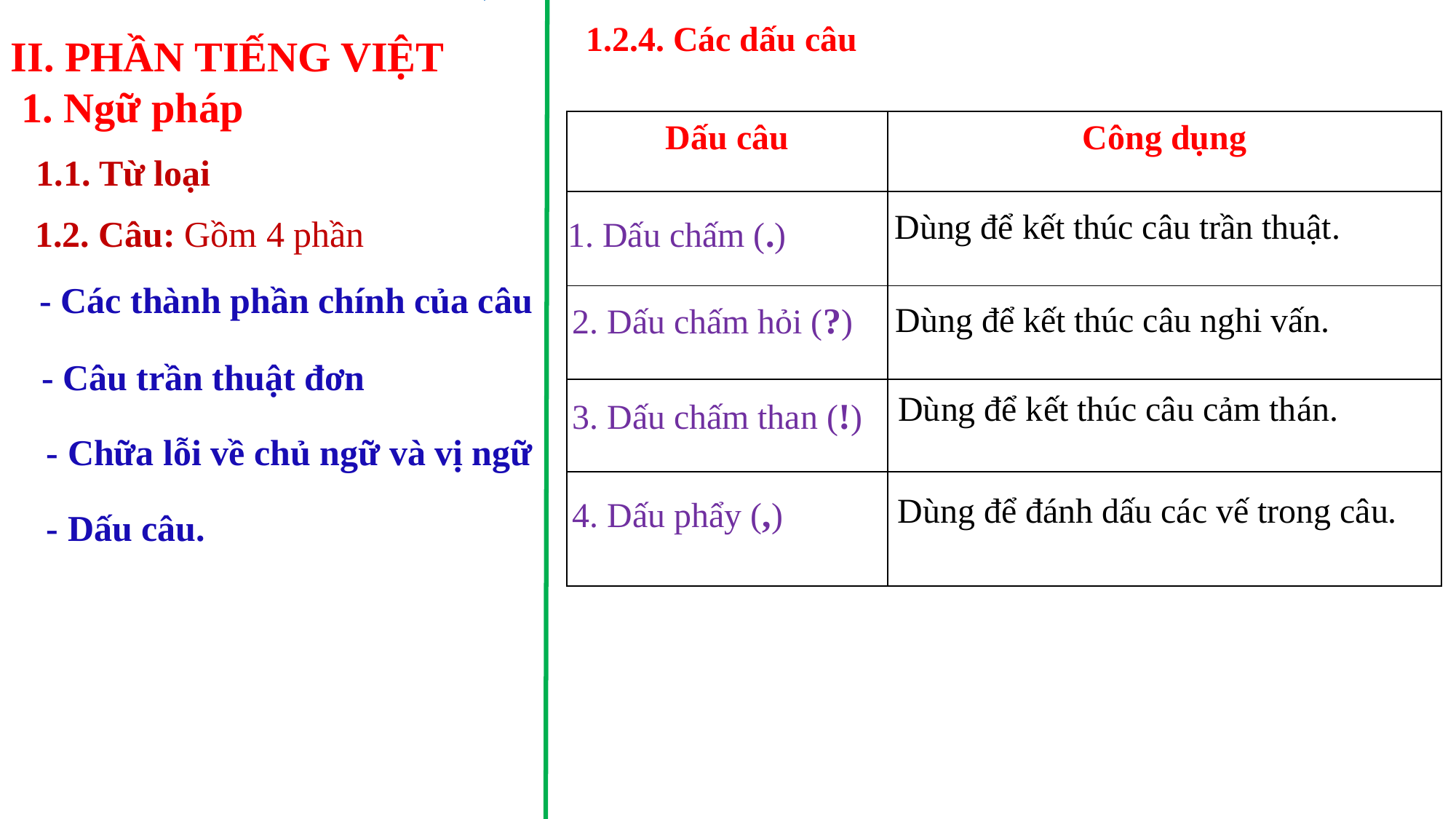

1.2.4. Các dấu câu
II. PHẦN TIẾNG VIỆT
 1. Ngữ pháp

| Dấu câu | Công dụng |
| --- | --- |
|  |  |
|  |  |
|  |  |
|  |  |
 1.1. Từ loại
Dùng để kết thúc câu trần thuật.
 1.2. Câu: Gồm 4 phần
1. Dấu chấm (.)
- Các thành phần chính của câu
2. Dấu chấm hỏi (?)
Dùng để kết thúc câu nghi vấn.
- Câu trần thuật đơn
Dùng để kết thúc câu cảm thán.
3. Dấu chấm than (!)
- Chữa lỗi về chủ ngữ và vị ngữ
Dùng để đánh dấu các vế trong câu.
4. Dấu phẩy (,)
- Dấu câu.